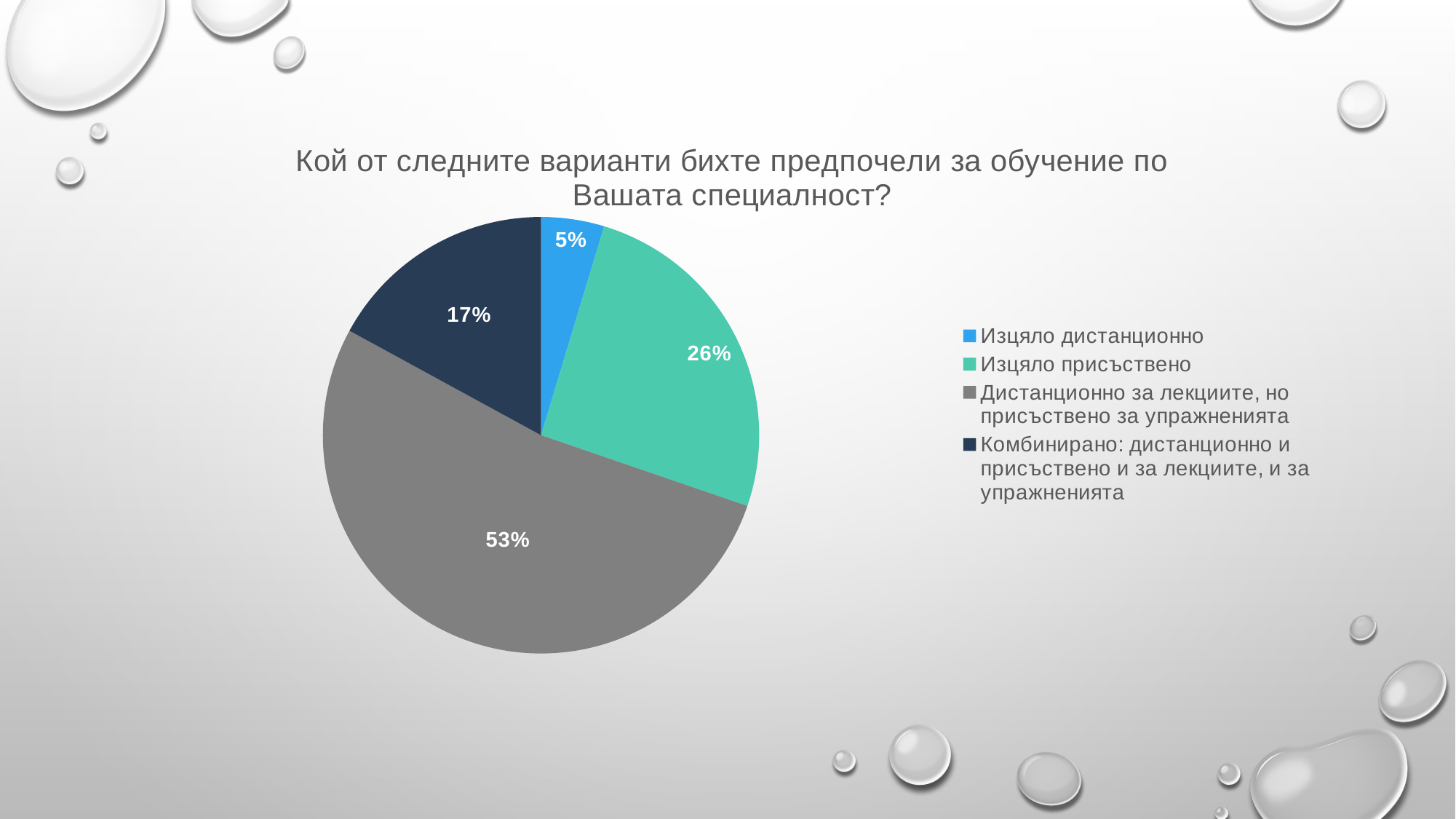

### Chart: Кой от следните варианти бихте предпочели за обучение по Вашата специалност?

| Category |  |
|---|---|
| Изцяло дистанционно | 80.0 |
| Изцяло присъствено | 438.0 |
| Дистанционно за лекциите, но присъствено за упражненията | 902.0 |
| Комбинирано: дистанционно и присъствено и за лекциите, и за упражненията | 292.0 |